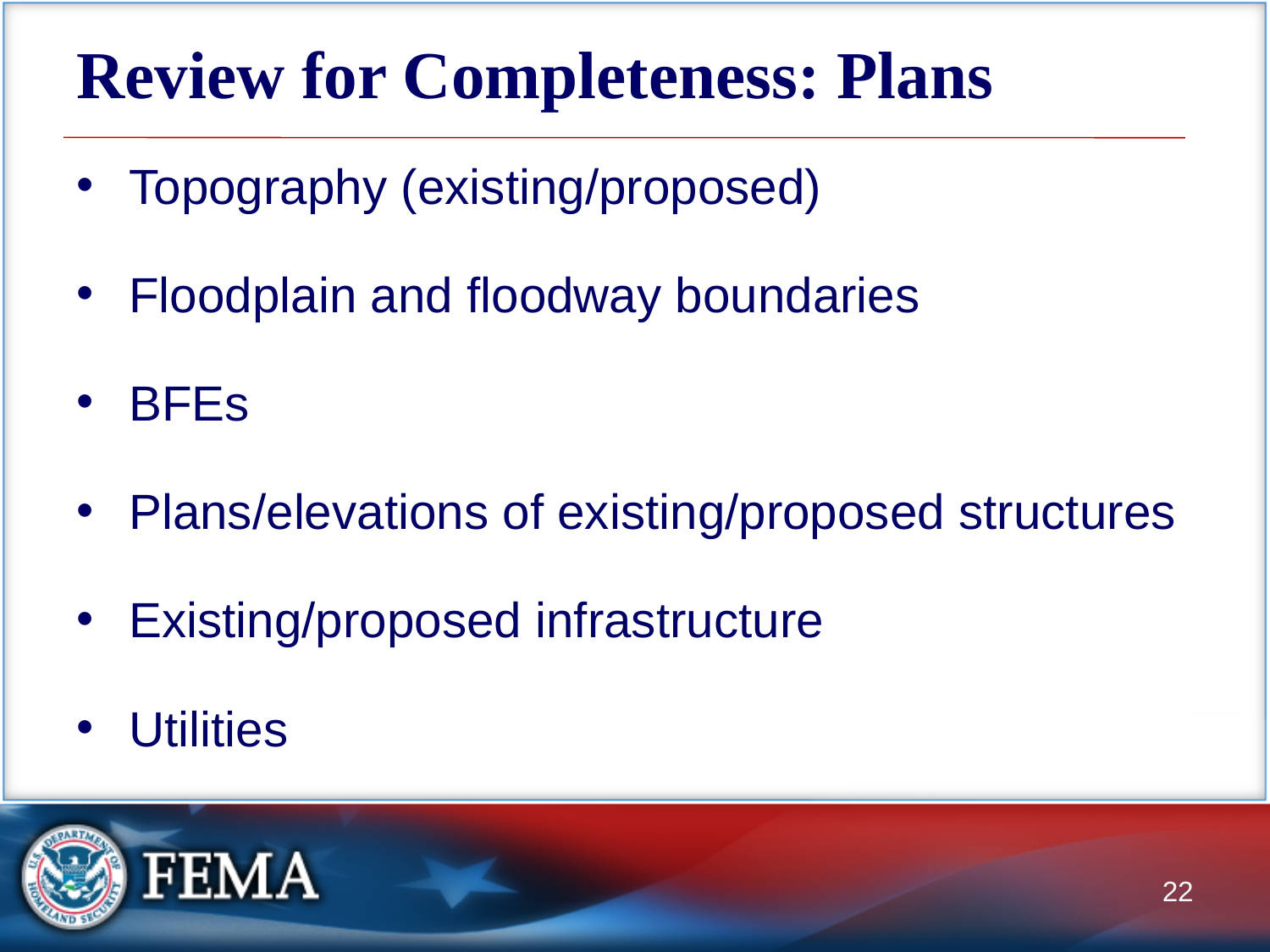

# Review for Completeness: Plans
Topography (existing/proposed)
Floodplain and floodway boundaries
BFEs
Plans/elevations of existing/proposed structures
Existing/proposed infrastructure
Utilities
22